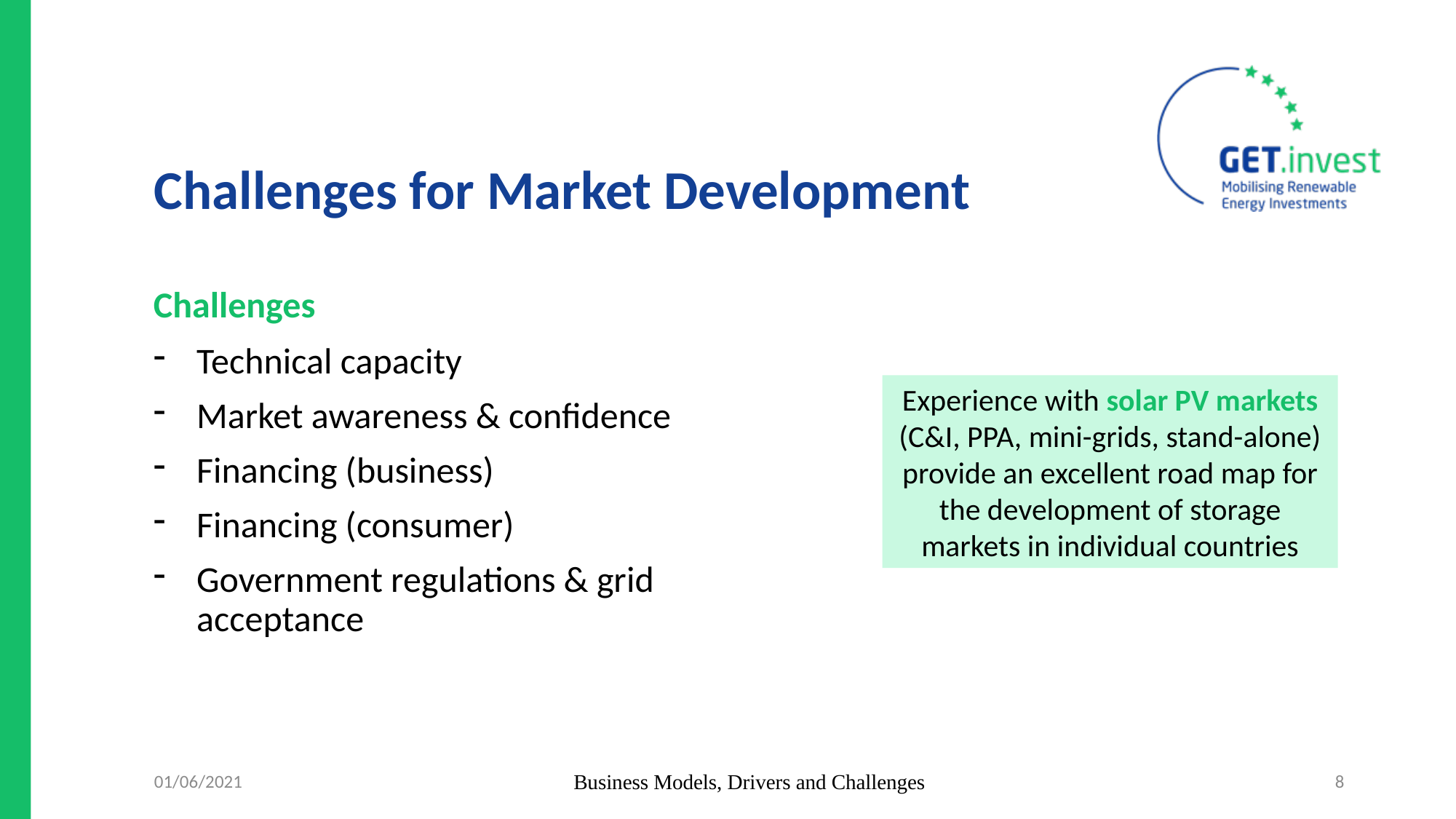

# Challenges for Market Development
Challenges
Technical capacity
Market awareness & confidence
Financing (business)
Financing (consumer)
Government regulations & grid acceptance
Experience with solar PV markets (C&I, PPA, mini-grids, stand-alone) provide an excellent road map for the development of storage markets in individual countries
01/06/2021
Business Models, Drivers and Challenges
8